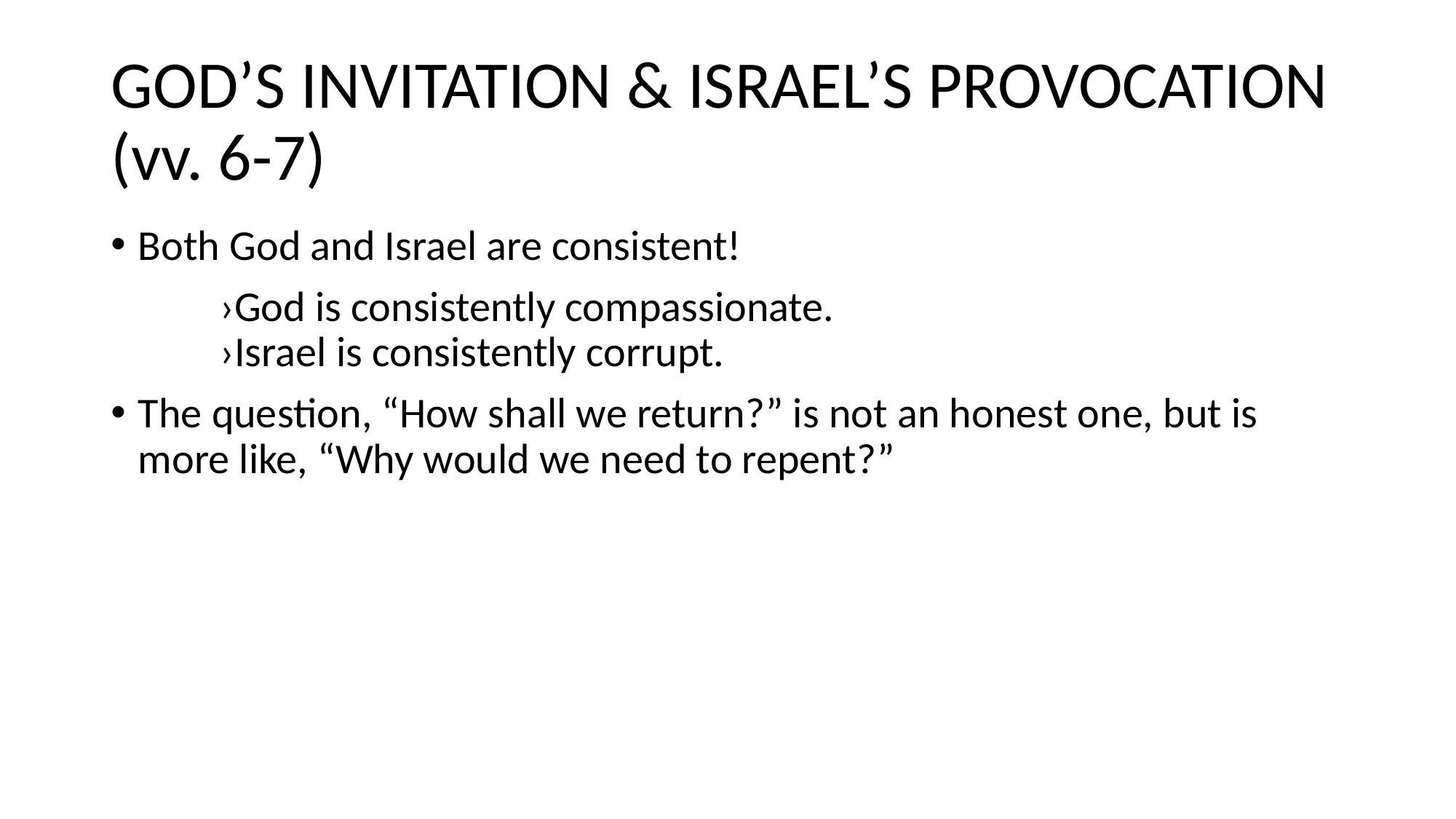

# GOD’S INVITATION & ISRAEL’S PROVOCATION (vv. 6-7)
Both God and Israel are consistent!
	›God is consistently compassionate.						›Israel is consistently corrupt.
The question, “How shall we return?” is not an honest one, but is more like, “Why would we need to repent?”